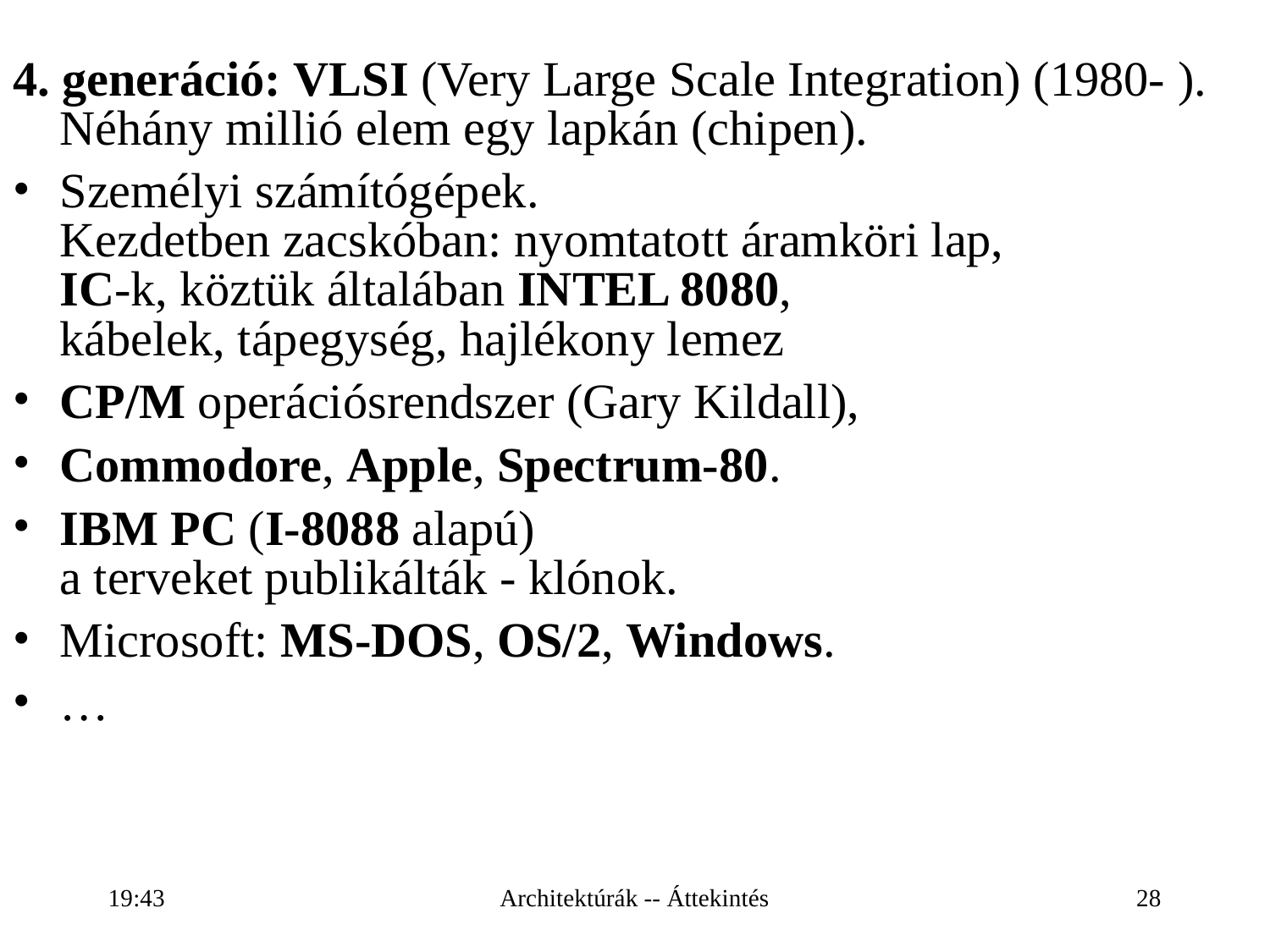

# 4. generáció: VLSI (Very Large Scale Integration) (1980- ). Néhány millió elem egy lapkán (chipen).
Személyi számítógépek.
Kezdetben zacskóban: nyomtatott áramköri lap,
IC-k, köztük általában INTEL 8080,
kábelek, tápegység, hajlékony lemez
CP/M operációsrendszer (Gary Kildall),
Commodore, Apple, Spectrum-80.
IBM PC (I-8088 alapú)
a terveket publikálták - klónok.
Microsoft: MS-DOS, OS/2, Windows.
…
19:43
Architektúrák -- Áttekintés
28